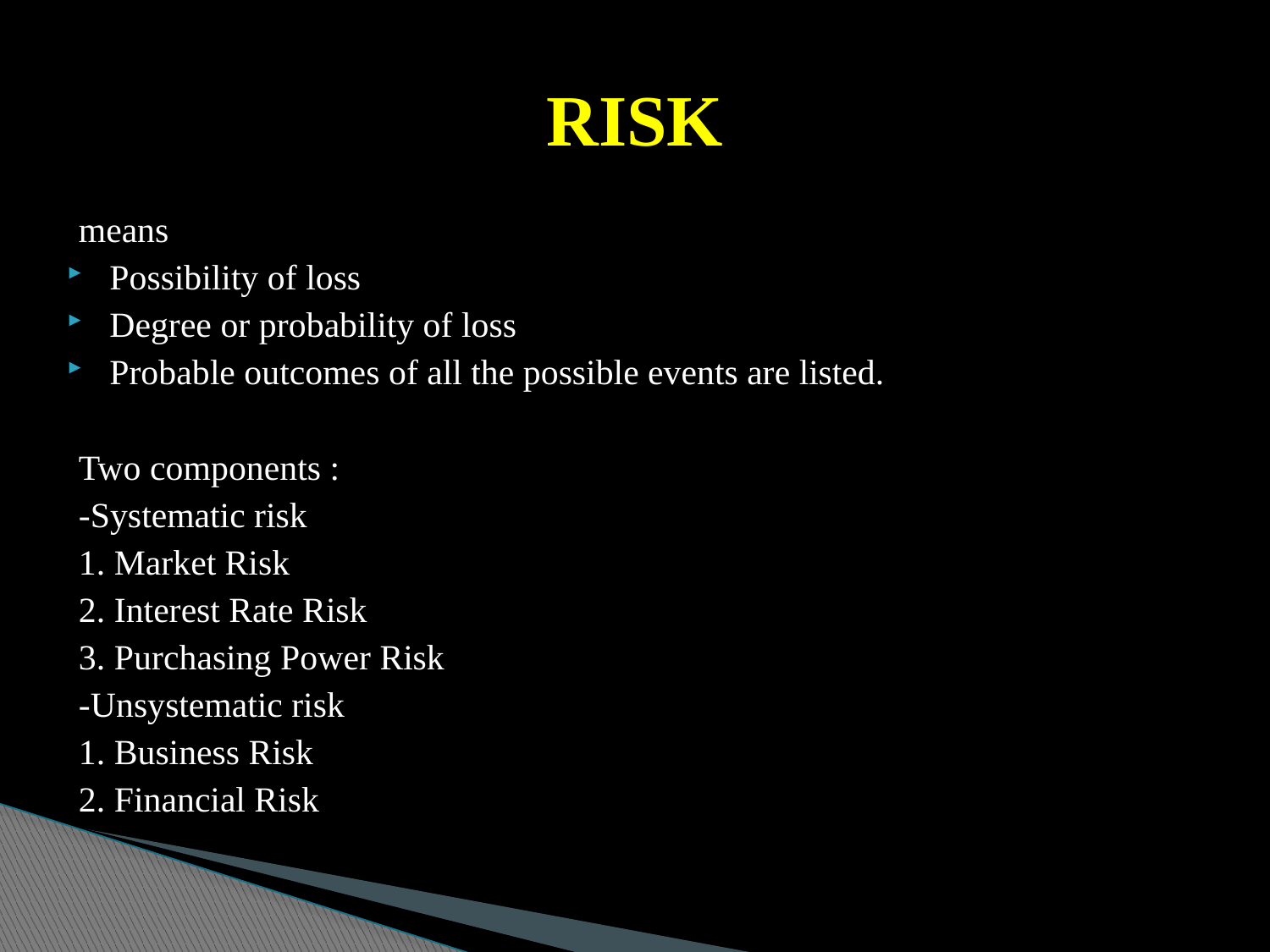

# RISK
means
Possibility of loss
Degree or probability of loss
Probable outcomes of all the possible events are listed.

Two components :
	-Systematic risk
		1. Market Risk
		2. Interest Rate Risk
		3. Purchasing Power Risk
	-Unsystematic risk
		1. Business Risk
		2. Financial Risk